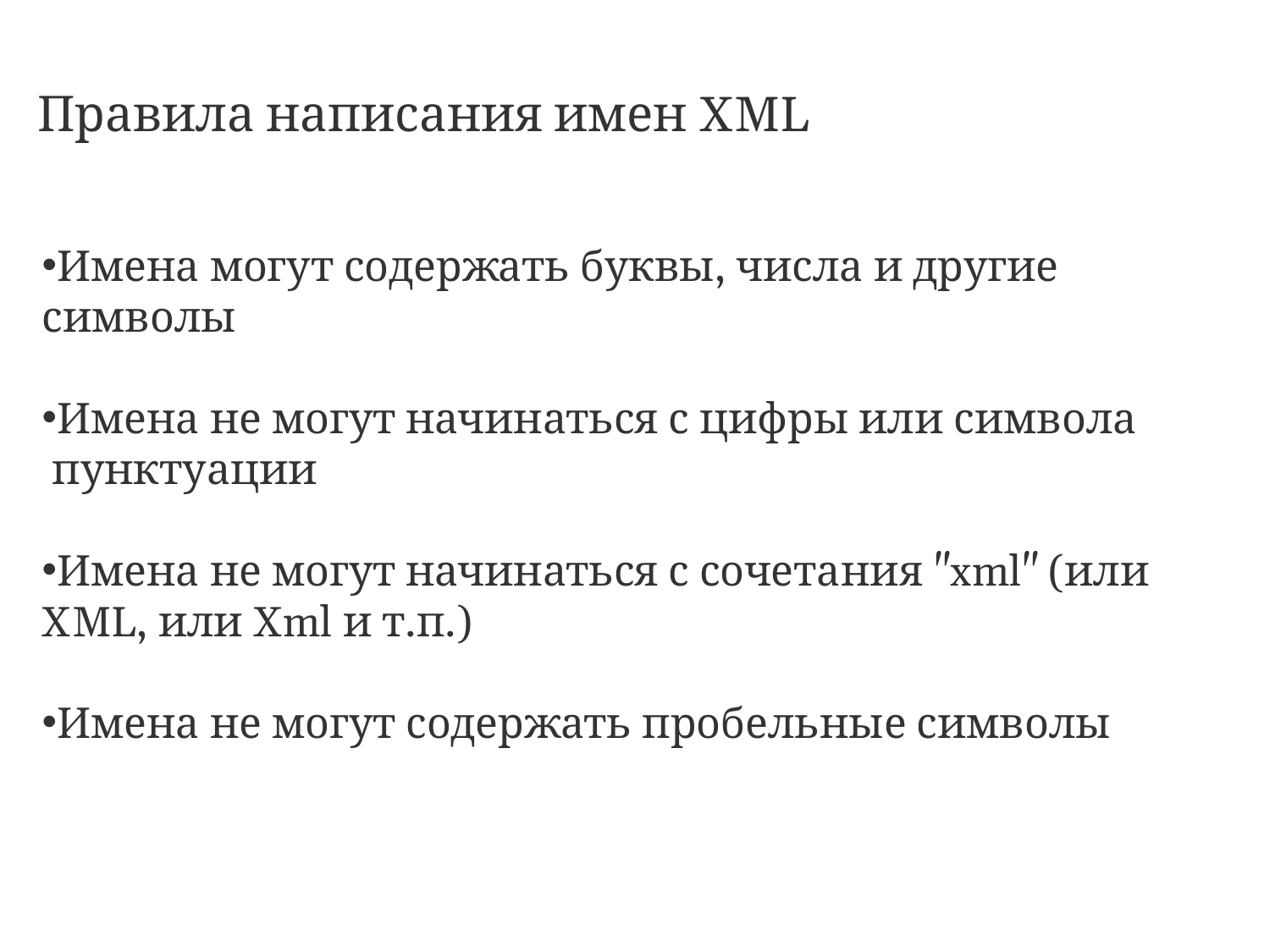

Правила написания имен XML
Имена могут содержать буквы, числа и другие символы

Имена не могут начинаться с цифры или символа
 пунктуации

Имена не могут начинаться с сочетания "xml" (или XML, или Xml и т.п.)

Имена не могут содержать пробельные символы